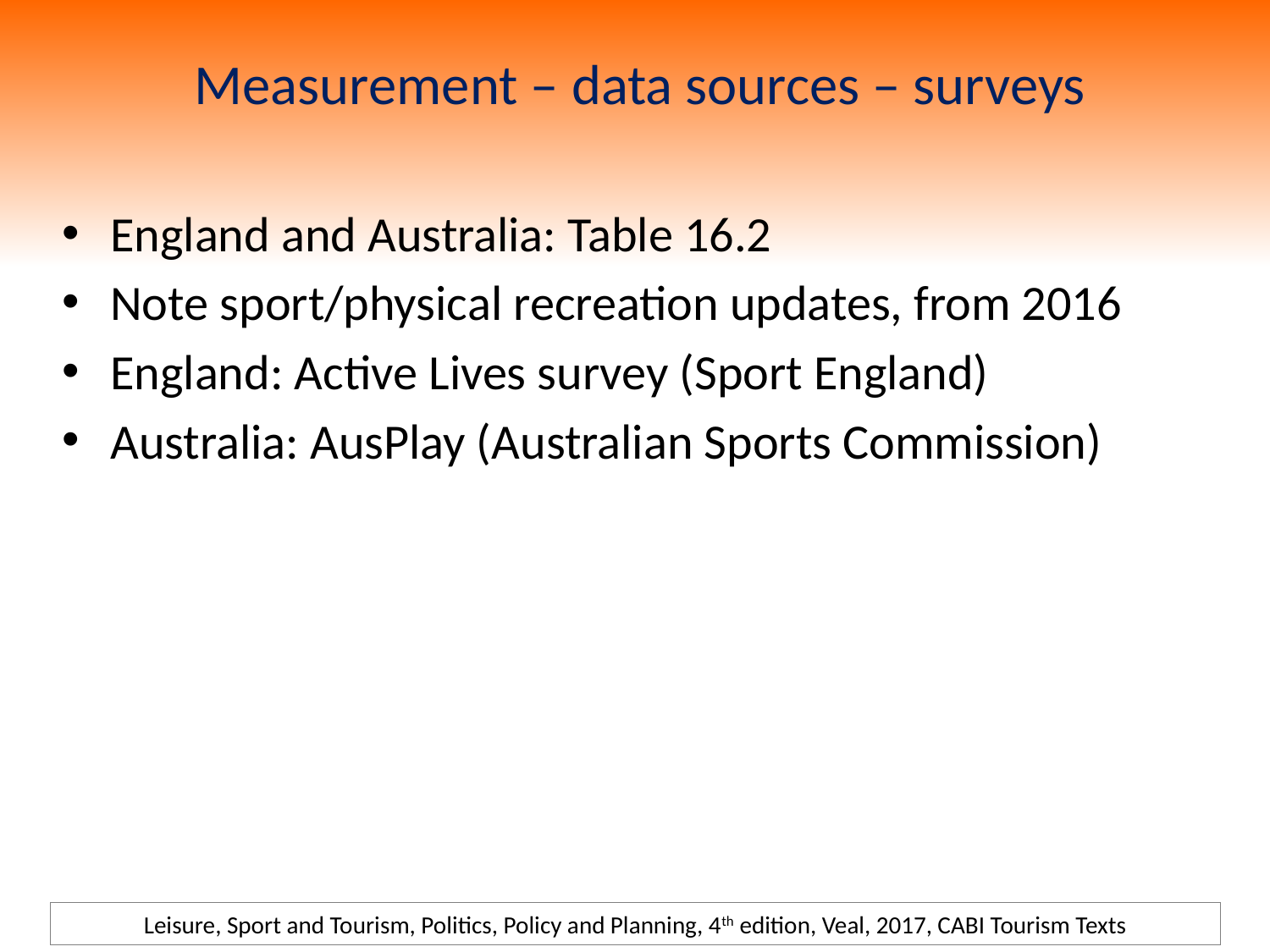

# Measurement – data sources – surveys
England and Australia: Table 16.2
Note sport/physical recreation updates, from 2016
England: Active Lives survey (Sport England)
Australia: AusPlay (Australian Sports Commission)
Leisure, Sport and Tourism, Politics, Policy and Planning, 4th edition, Veal, 2017, CABI Tourism Texts